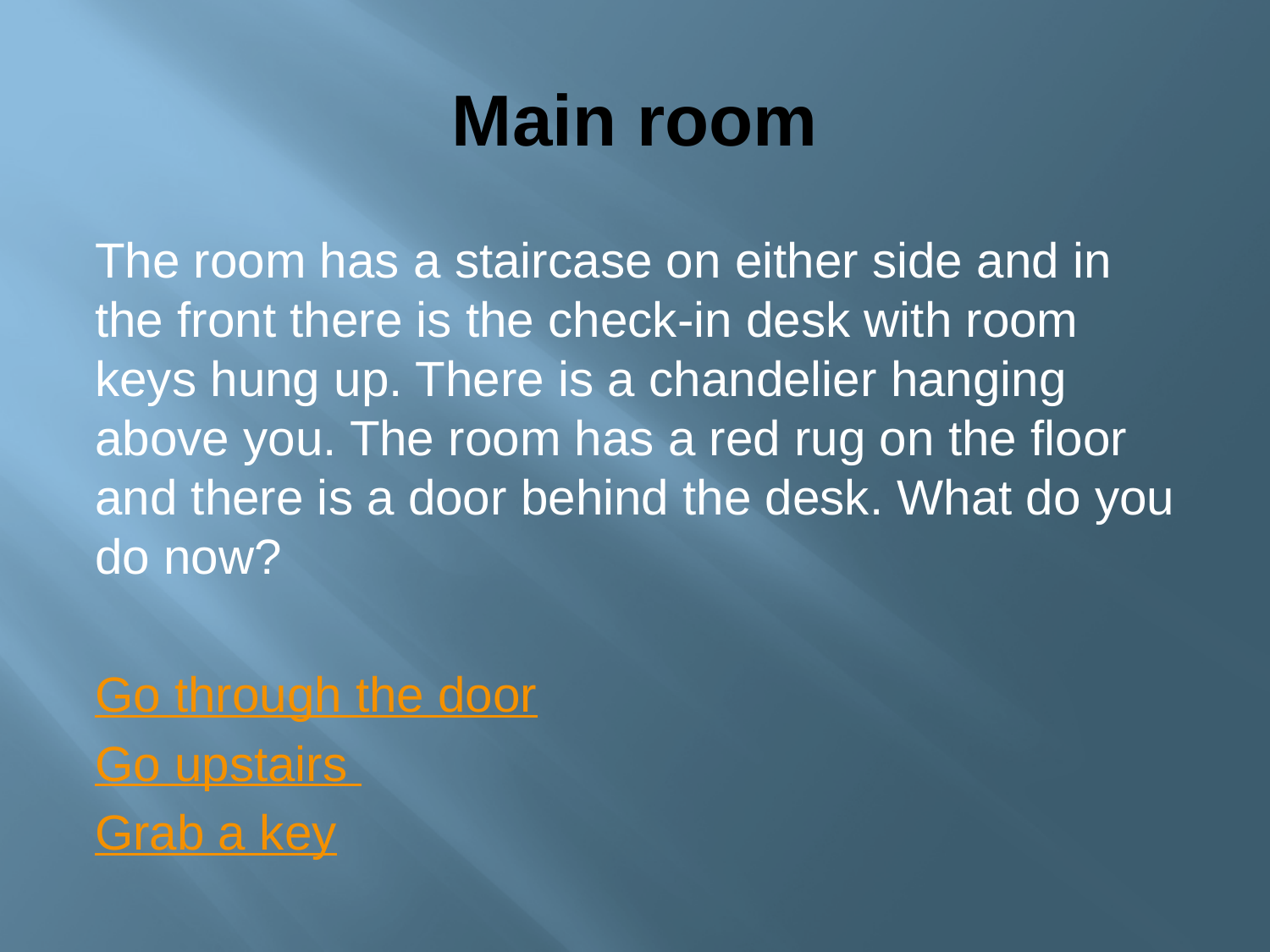

# Main room
The room has a staircase on either side and in the front there is the check-in desk with room keys hung up. There is a chandelier hanging above you. The room has a red rug on the floor and there is a door behind the desk. What do you do now?

Go through the door
Go upstairs
Grab a key